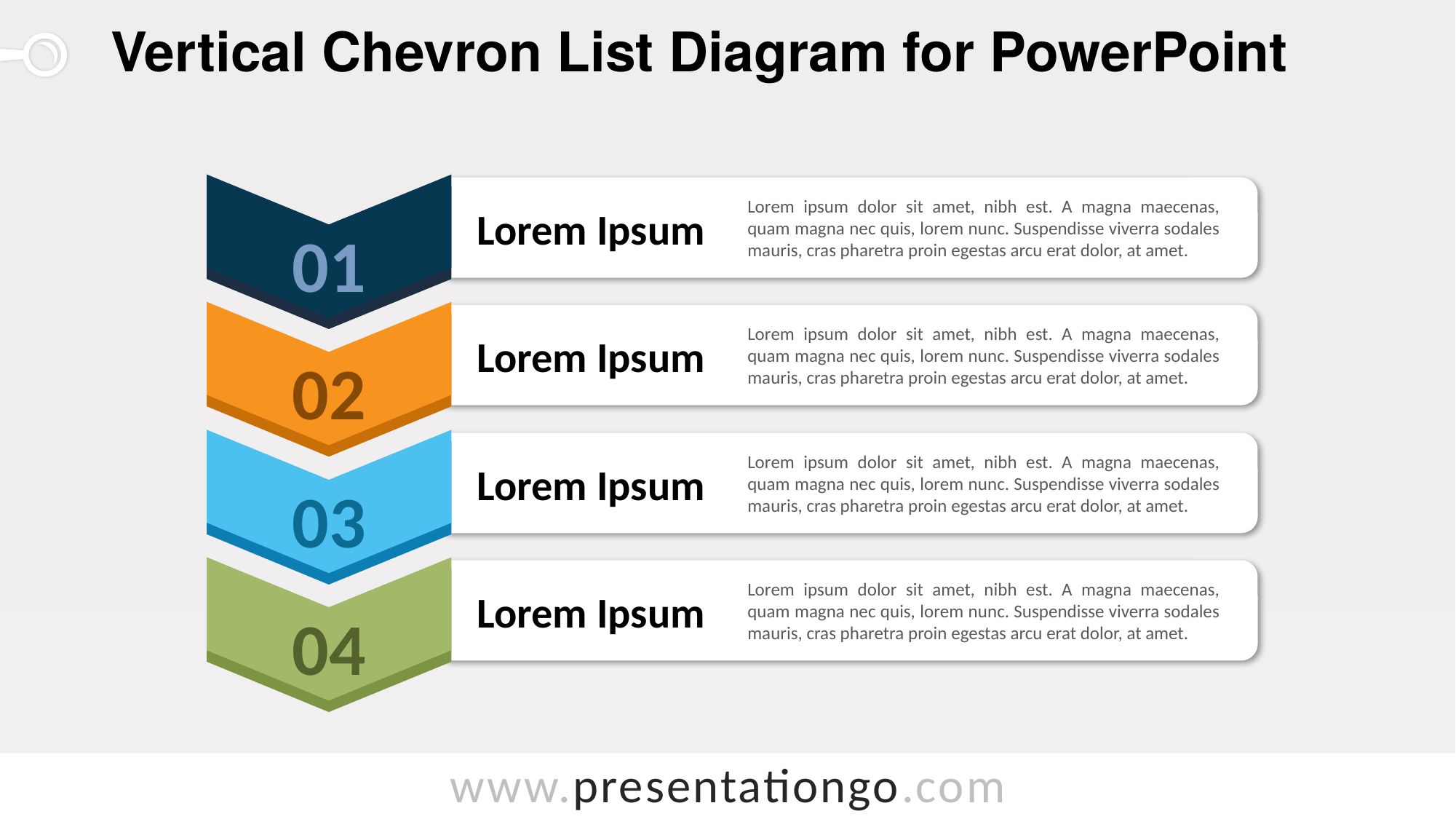

# Vertical Chevron List Diagram for PowerPoint
01

Lorem ipsum dolor sit amet, nibh est. A magna maecenas, quam magna nec quis, lorem nunc. Suspendisse viverra sodales mauris, cras pharetra proin egestas arcu erat dolor, at amet.
Lorem Ipsum
02

Lorem ipsum dolor sit amet, nibh est. A magna maecenas, quam magna nec quis, lorem nunc. Suspendisse viverra sodales mauris, cras pharetra proin egestas arcu erat dolor, at amet.
Lorem Ipsum
03

Lorem ipsum dolor sit amet, nibh est. A magna maecenas, quam magna nec quis, lorem nunc. Suspendisse viverra sodales mauris, cras pharetra proin egestas arcu erat dolor, at amet.
Lorem Ipsum
04

Lorem ipsum dolor sit amet, nibh est. A magna maecenas, quam magna nec quis, lorem nunc. Suspendisse viverra sodales mauris, cras pharetra proin egestas arcu erat dolor, at amet.
Lorem Ipsum